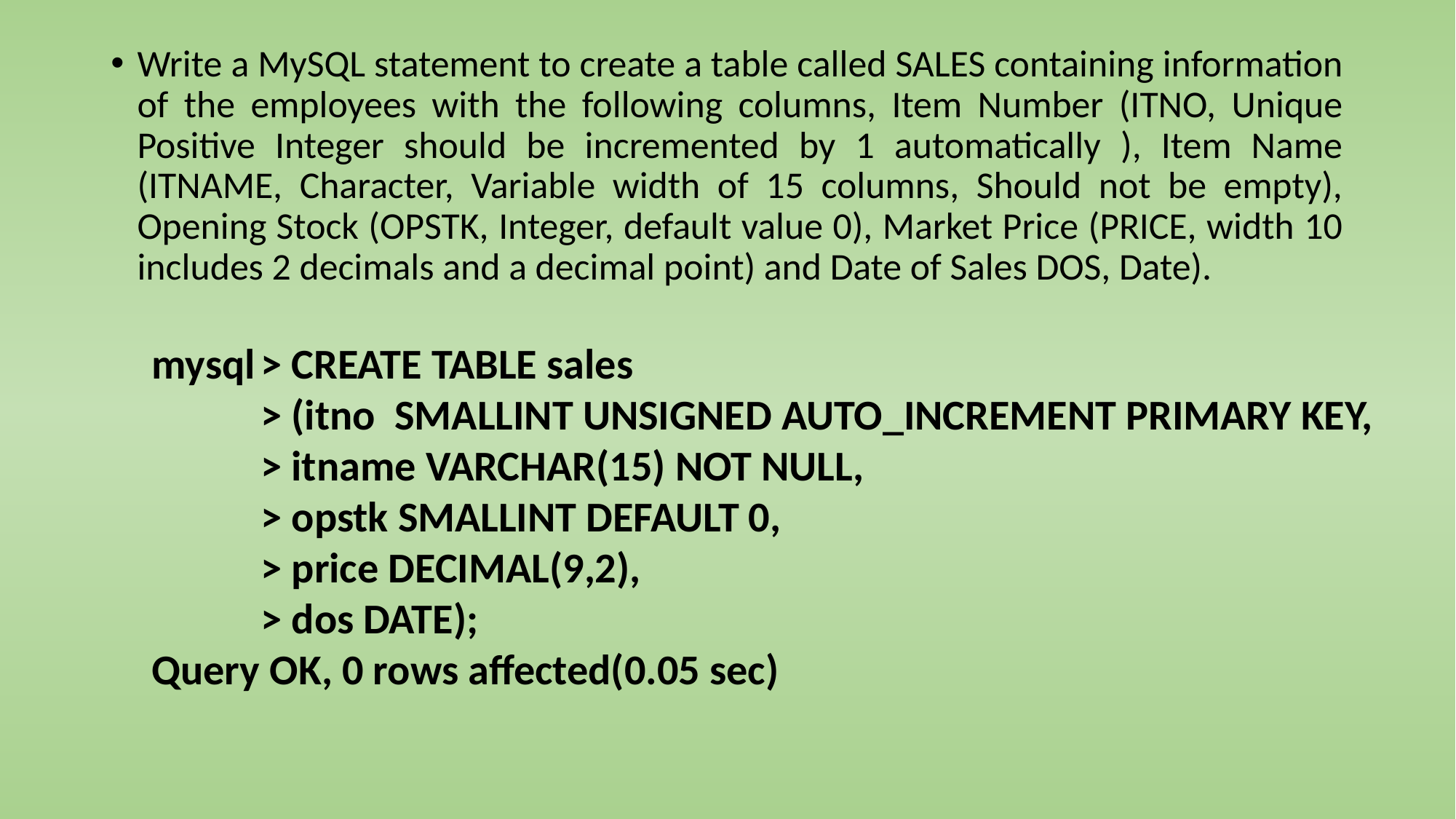

Write a MySQL statement to create a table called SALES containing information of the employees with the following columns, Item Number (ITNO, Unique Positive Integer should be incremented by 1 automatically ), Item Name (ITNAME, Character, Variable width of 15 columns, Should not be empty), Opening Stock (OPSTK, Integer, default value 0), Market Price (PRICE, width 10 includes 2 decimals and a decimal point) and Date of Sales DOS, Date).
mysql	> CREATE TABLE sales
	> (itno  SMALLINT UNSIGNED AUTO_INCREMENT PRIMARY KEY,
	> itname VARCHAR(15) NOT NULL,
	> opstk SMALLINT DEFAULT 0,
	> price DECIMAL(9,2),
	> dos DATE);
Query OK, 0 rows affected(0.05 sec)